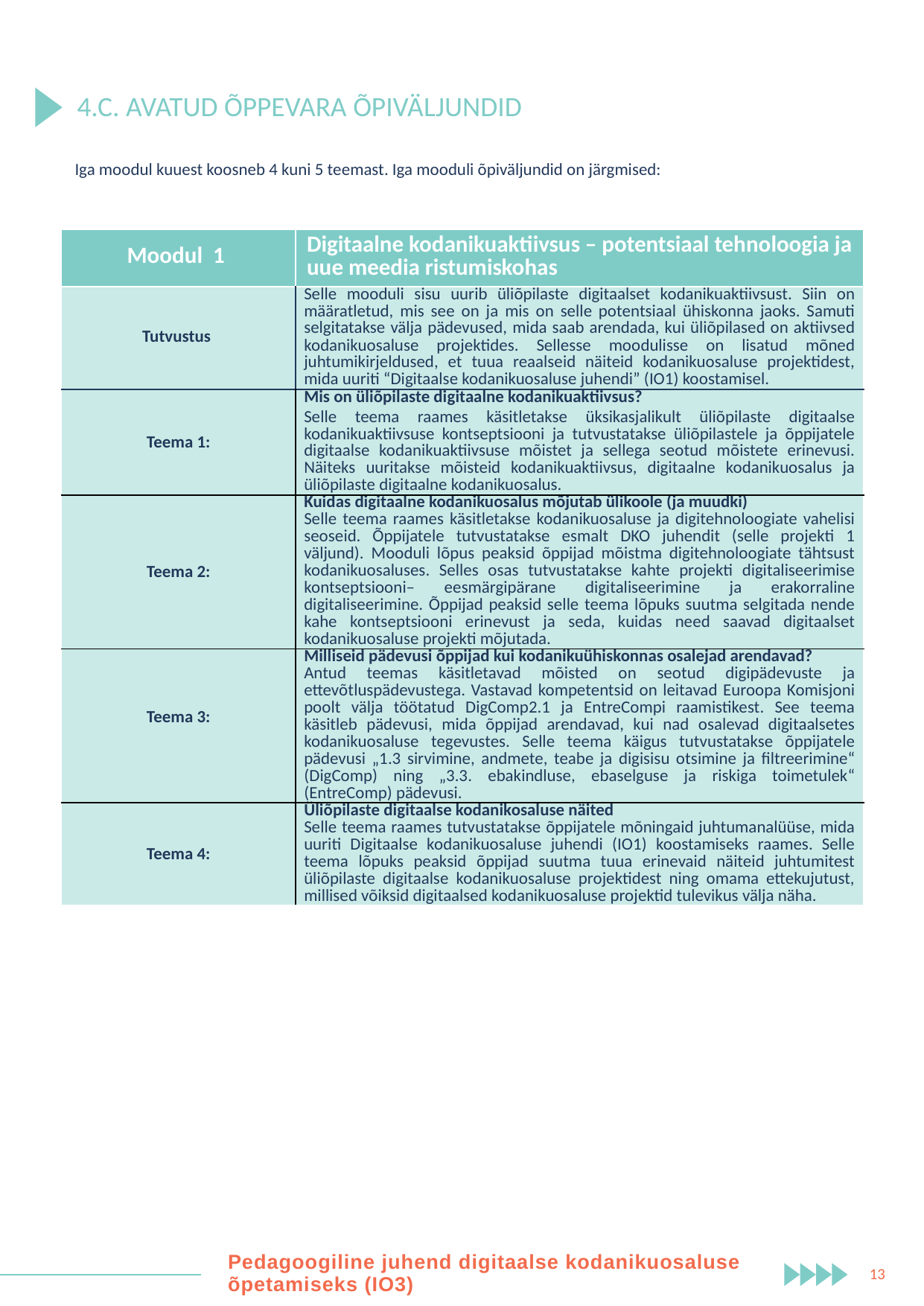

4.C. AVATUD ÕPPEVARA ÕPIVÄLJUNDID

Iga moodul kuuest koosneb 4 kuni 5 teemast. Iga mooduli õpiväljundid on järgmised:
| Moodul 1 | Digitaalne kodanikuaktiivsus – potentsiaal tehnoloogia ja uue meedia ristumiskohas |
| --- | --- |
| Tutvustus | Selle mooduli sisu uurib üliõpilaste digitaalset kodanikuaktiivsust. Siin on määratletud, mis see on ja mis on selle potentsiaal ühiskonna jaoks. Samuti selgitatakse välja pädevused, mida saab arendada, kui üliõpilased on aktiivsed kodanikuosaluse projektides. Sellesse moodulisse on lisatud mõned juhtumikirjeldused, et tuua reaalseid näiteid kodanikuosaluse projektidest, mida uuriti “Digitaalse kodanikuosaluse juhendi” (IO1) koostamisel. |
| Teema 1: | Mis on üliõpilaste digitaalne kodanikuaktiivsus? Selle teema raames käsitletakse üksikasjalikult üliõpilaste digitaalse kodanikuaktiivsuse kontseptsiooni ja tutvustatakse üliõpilastele ja õppijatele digitaalse kodanikuaktiivsuse mõistet ja sellega seotud mõistete erinevusi. Näiteks uuritakse mõisteid kodanikuaktiivsus, digitaalne kodanikuosalus ja üliõpilaste digitaalne kodanikuosalus. |
| Teema 2: | Kuidas digitaalne kodanikuosalus mõjutab ülikoole (ja muudki) Selle teema raames käsitletakse kodanikuosaluse ja digitehnoloogiate vahelisi seoseid. Õppijatele tutvustatakse esmalt DKO juhendit (selle projekti 1 väljund). Mooduli lõpus peaksid õppijad mõistma digitehnoloogiate tähtsust kodanikuosaluses. Selles osas tutvustatakse kahte projekti digitaliseerimise kontseptsiooni– eesmärgipärane digitaliseerimine ja erakorraline digitaliseerimine. Õppijad peaksid selle teema lõpuks suutma selgitada nende kahe kontseptsiooni erinevust ja seda, kuidas need saavad digitaalset kodanikuosaluse projekti mõjutada. |
| Teema 3: | Milliseid pädevusi õppijad kui kodanikuühiskonnas osalejad arendavad? Antud teemas käsitletavad mõisted on seotud digipädevuste ja ettevõtluspädevustega. Vastavad kompetentsid on leitavad Euroopa Komisjoni poolt välja töötatud DigComp2.1 ja EntreCompi raamistikest. See teema käsitleb pädevusi, mida õppijad arendavad, kui nad osalevad digitaalsetes kodanikuosaluse tegevustes. Selle teema käigus tutvustatakse õppijatele pädevusi „1.3 sirvimine, andmete, teabe ja digisisu otsimine ja filtreerimine“ (DigComp) ning „3.3. ebakindluse, ebaselguse ja riskiga toimetulek“ (EntreComp) pädevusi. |
| Teema 4: | Üliõpilaste digitaalse kodanikosaluse näited Selle teema raames tutvustatakse õppijatele mõningaid juhtumanalüüse, mida uuriti Digitaalse kodanikuosaluse juhendi (IO1) koostamiseks raames. Selle teema lõpuks peaksid õppijad suutma tuua erinevaid näiteid juhtumitest üliõpilaste digitaalse kodanikuosaluse projektidest ning omama ettekujutust, millised võiksid digitaalsed kodanikuosaluse projektid tulevikus välja näha. |
Pedagoogiline juhend digitaalse kodanikuosaluse õpetamiseks (IO3)